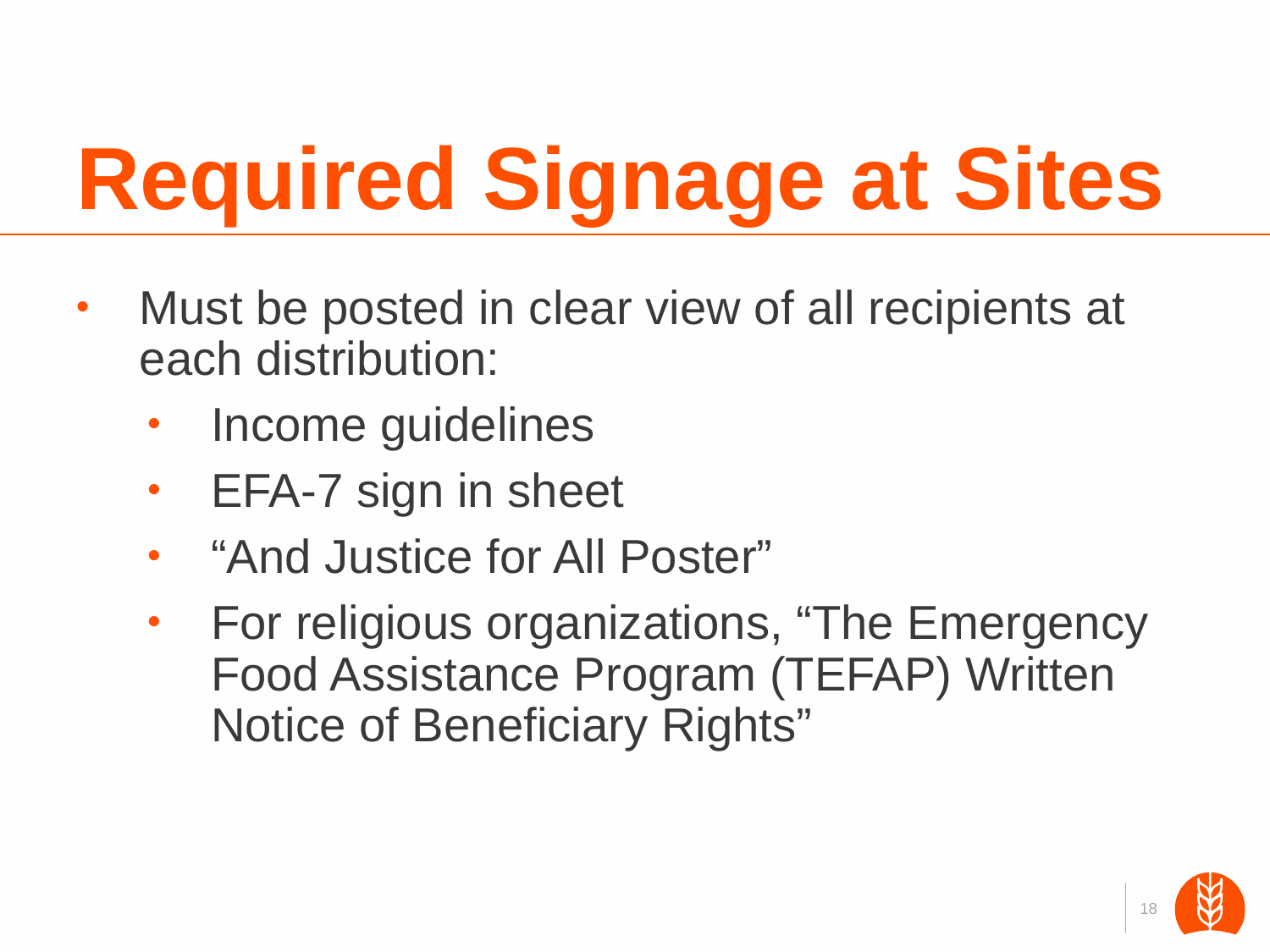

# Required Signage at Sites
Must be posted in clear view of all recipients at each distribution:
Income guidelines
EFA-7 sign in sheet
“And Justice for All Poster”
For religious organizations, “The Emergency Food Assistance Program (TEFAP) Written Notice of Beneficiary Rights”
18